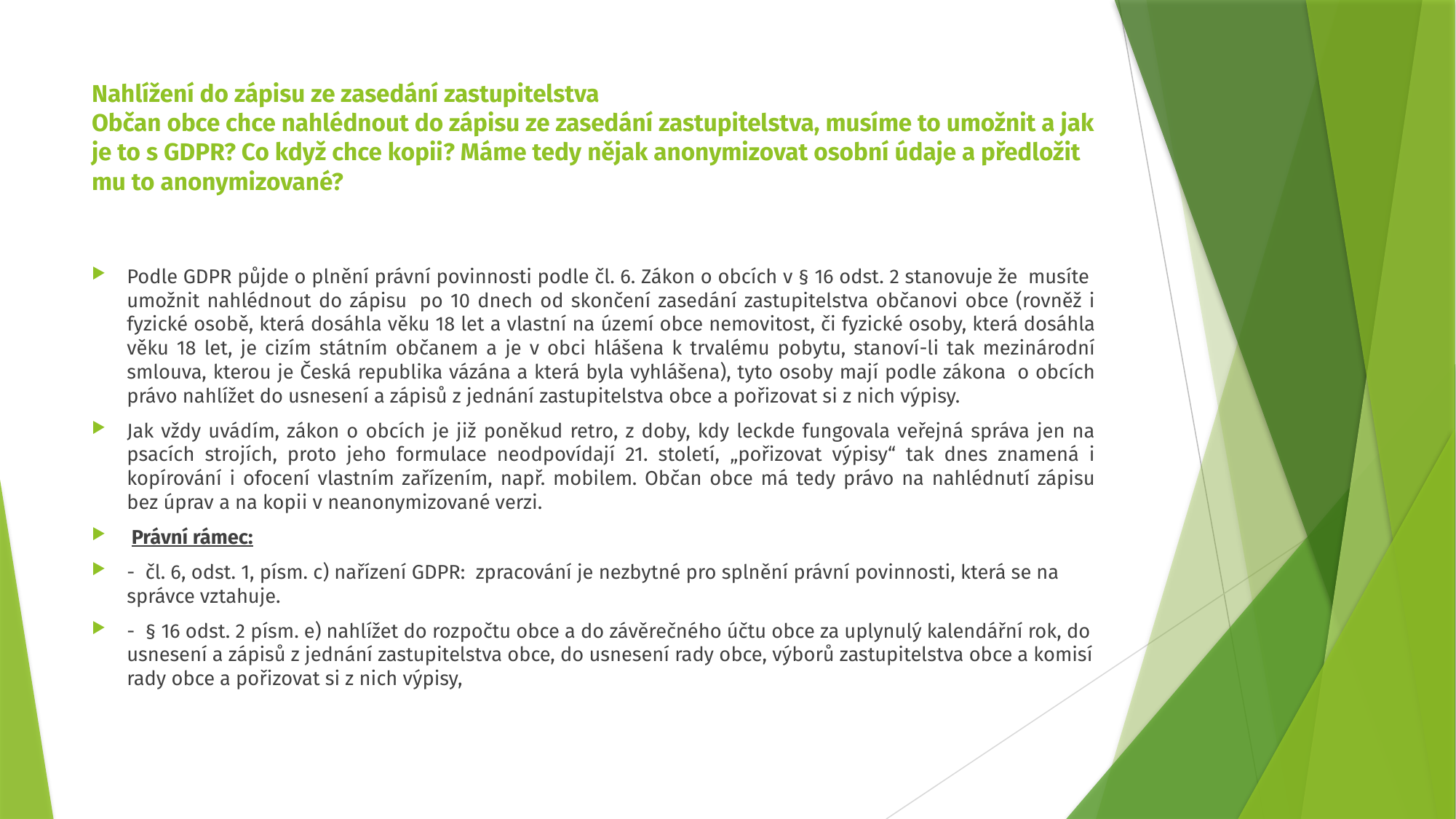

# Nahlížení do zápisu ze zasedání zastupitelstva  Občan obce chce nahlédnout do zápisu ze zasedání zastupitelstva, musíme to umožnit a jak je to s GDPR? Co když chce kopii? Máme tedy nějak anonymizovat osobní údaje a předložit mu to anonymizované?
Podle GDPR půjde o plnění právní povinnosti podle čl. 6. Zákon o obcích v § 16 odst. 2 stanovuje že  musíte  umožnit nahlédnout do zápisu  po 10 dnech od skončení zasedání zastupitelstva občanovi obce (rovněž i fyzické osobě, která dosáhla věku 18 let a vlastní na území obce nemovitost, či fyzické osoby, která dosáhla věku 18 let, je cizím státním občanem a je v obci hlášena k trvalému pobytu, stanoví-li tak mezinárodní smlouva, kterou je Česká republika vázána a která byla vyhlášena), tyto osoby mají podle zákona  o obcích právo nahlížet do usnesení a zápisů z jednání zastupitelstva obce a pořizovat si z nich výpisy.
Jak vždy uvádím, zákon o obcích je již poněkud retro, z doby, kdy leckde fungovala veřejná správa jen na psacích strojích, proto jeho formulace neodpovídají 21. století, „pořizovat výpisy“ tak dnes znamená i kopírování i ofocení vlastním zařízením, např. mobilem. Občan obce má tedy právo na nahlédnutí zápisu bez úprav a na kopii v neanonymizované verzi.
 Právní rámec:
-  čl. 6, odst. 1, písm. c) nařízení GDPR:  zpracování je nezbytné pro splnění právní povinnosti, která se na správce vztahuje.
-  § 16 odst. 2 písm. e) nahlížet do rozpočtu obce a do závěrečného účtu obce za uplynulý kalendářní rok, do usnesení a zápisů z jednání zastupitelstva obce, do usnesení rady obce, výborů zastupitelstva obce a komisí rady obce a pořizovat si z nich výpisy,